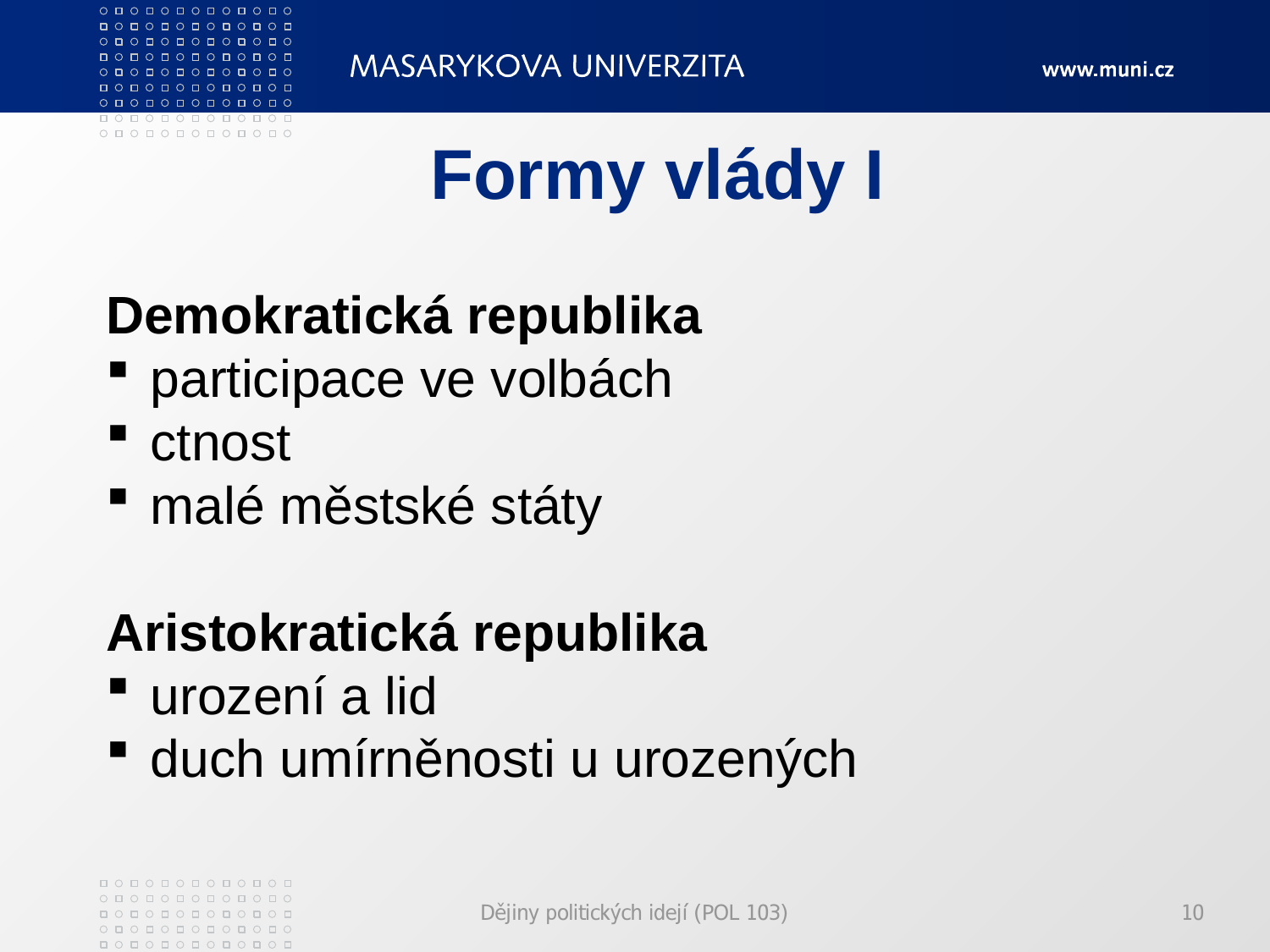

# Formy vlády I
Demokratická republika
 participace ve volbách
 ctnost
 malé městské státy

Aristokratická republika
 urození a lid
 duch umírněnosti u urozených

Dějiny politických idejí (POL 103)
10